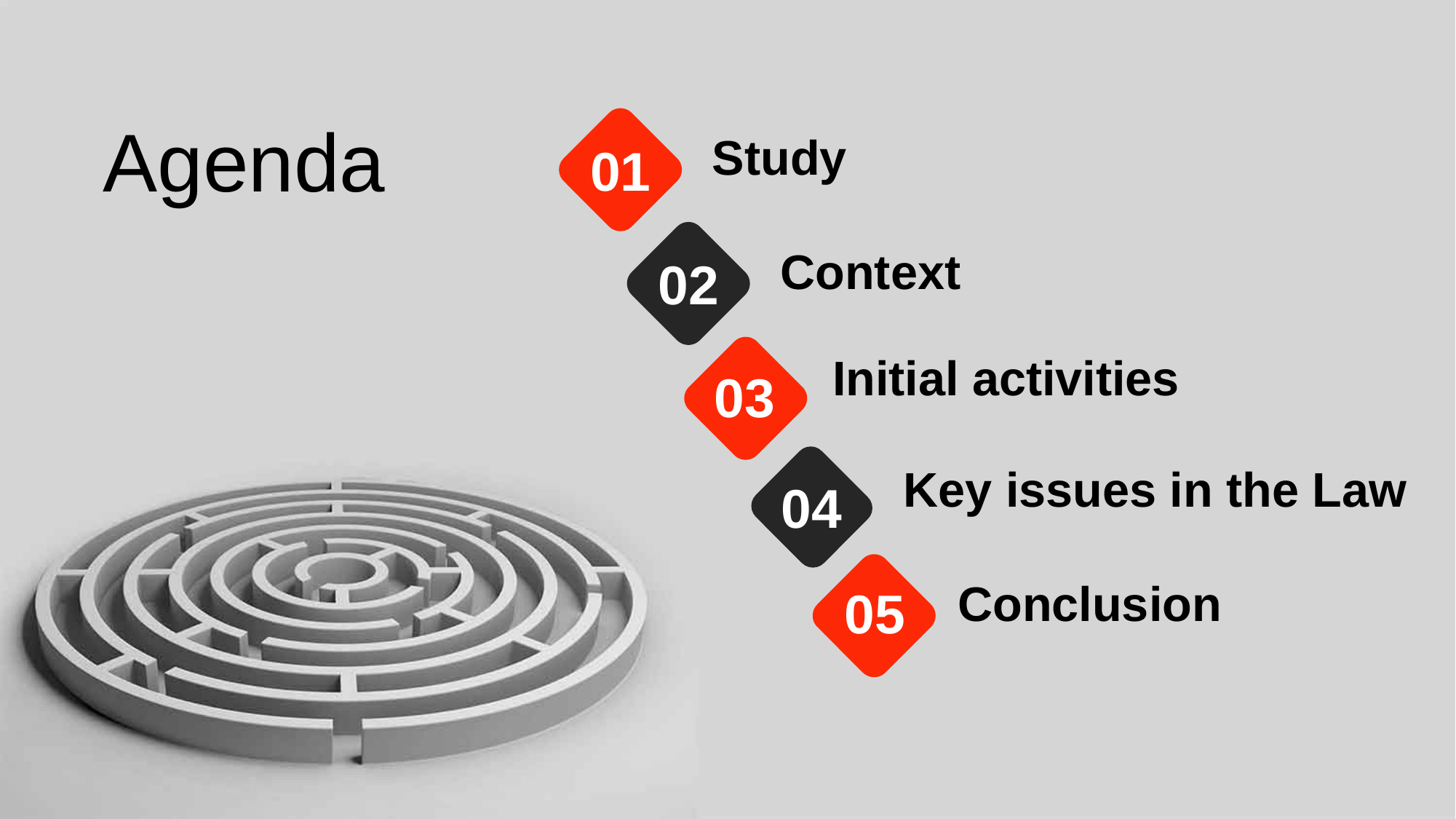

Agenda
Study

01

02
Context
Initial activities
03

Key issues in the Law

04
Conclusion
05